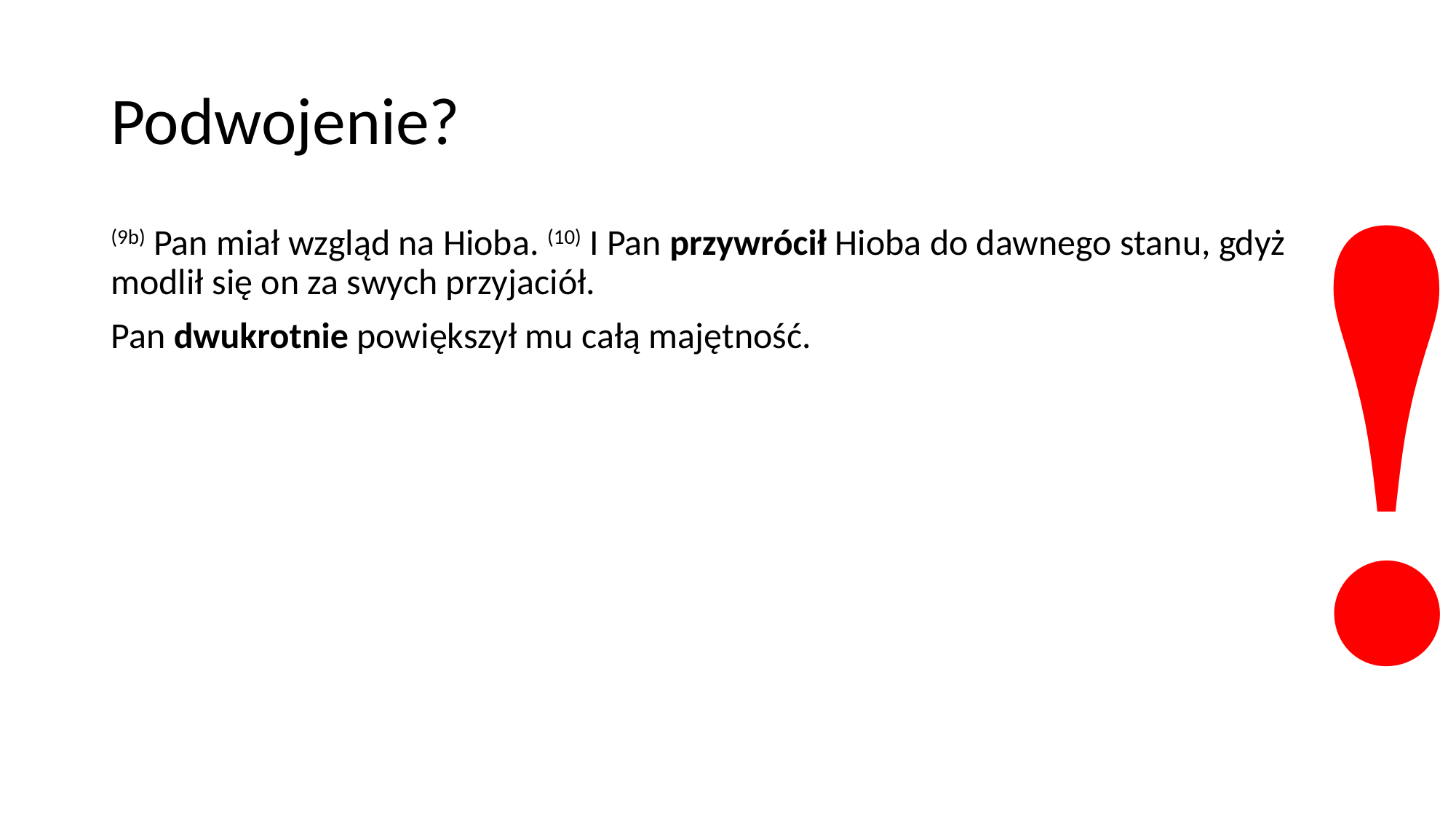

!
# Podwojenie?
(9b) Pan miał wzgląd na Hioba. (10) I Pan przywrócił Hioba do dawnego stanu, gdyż modlił się on za swych przyjaciół.
Pan dwukrotnie powiększył mu całą majętność.